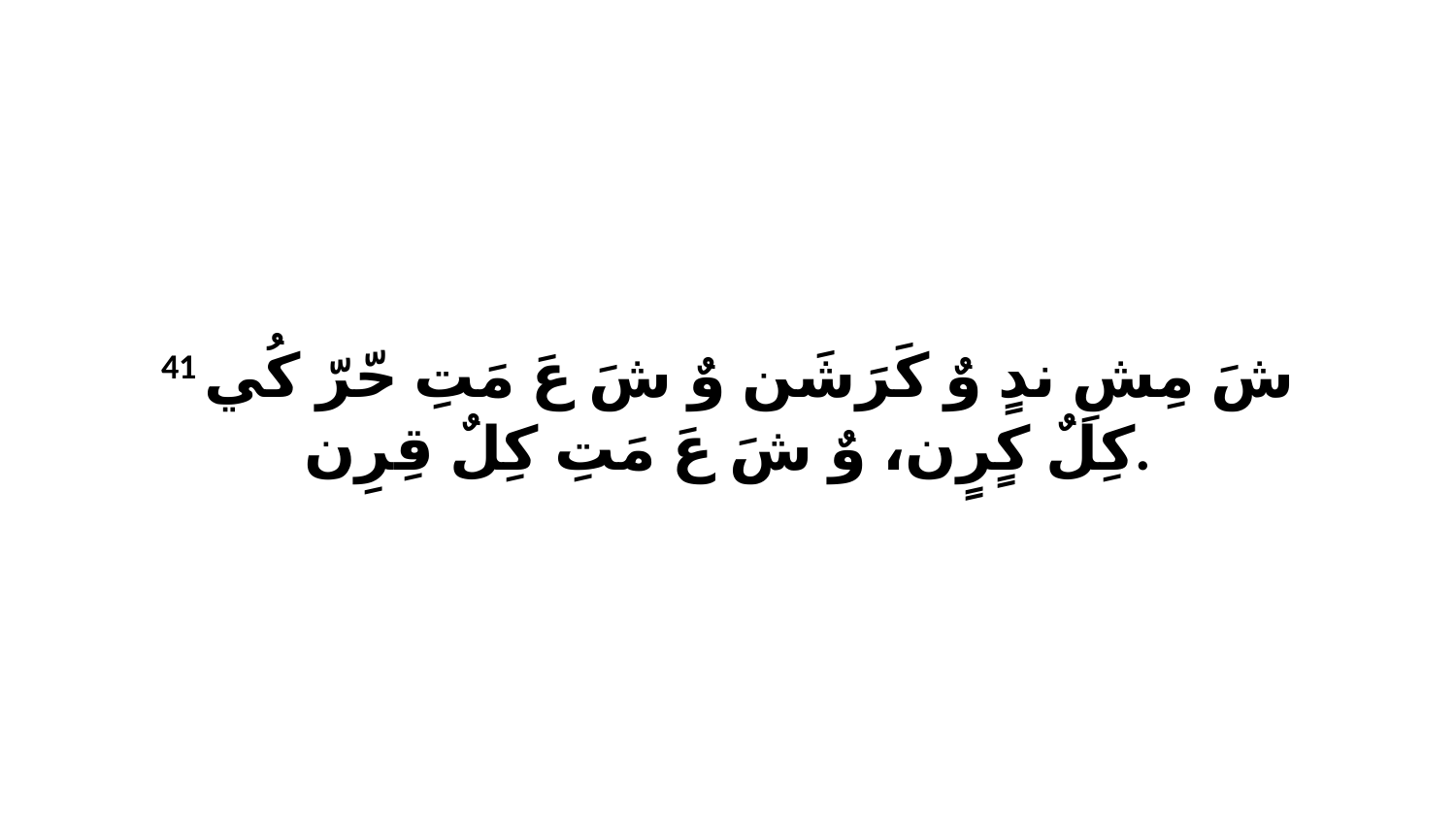

41 شَ مِشِ ندٍ وٌ كَرَشَن وٌ شَ عَ مَتِ حّرّ كُي كِلٌ كٍرٍن، وٌ شَ عَ مَتِ كِلٌ قِرِن.